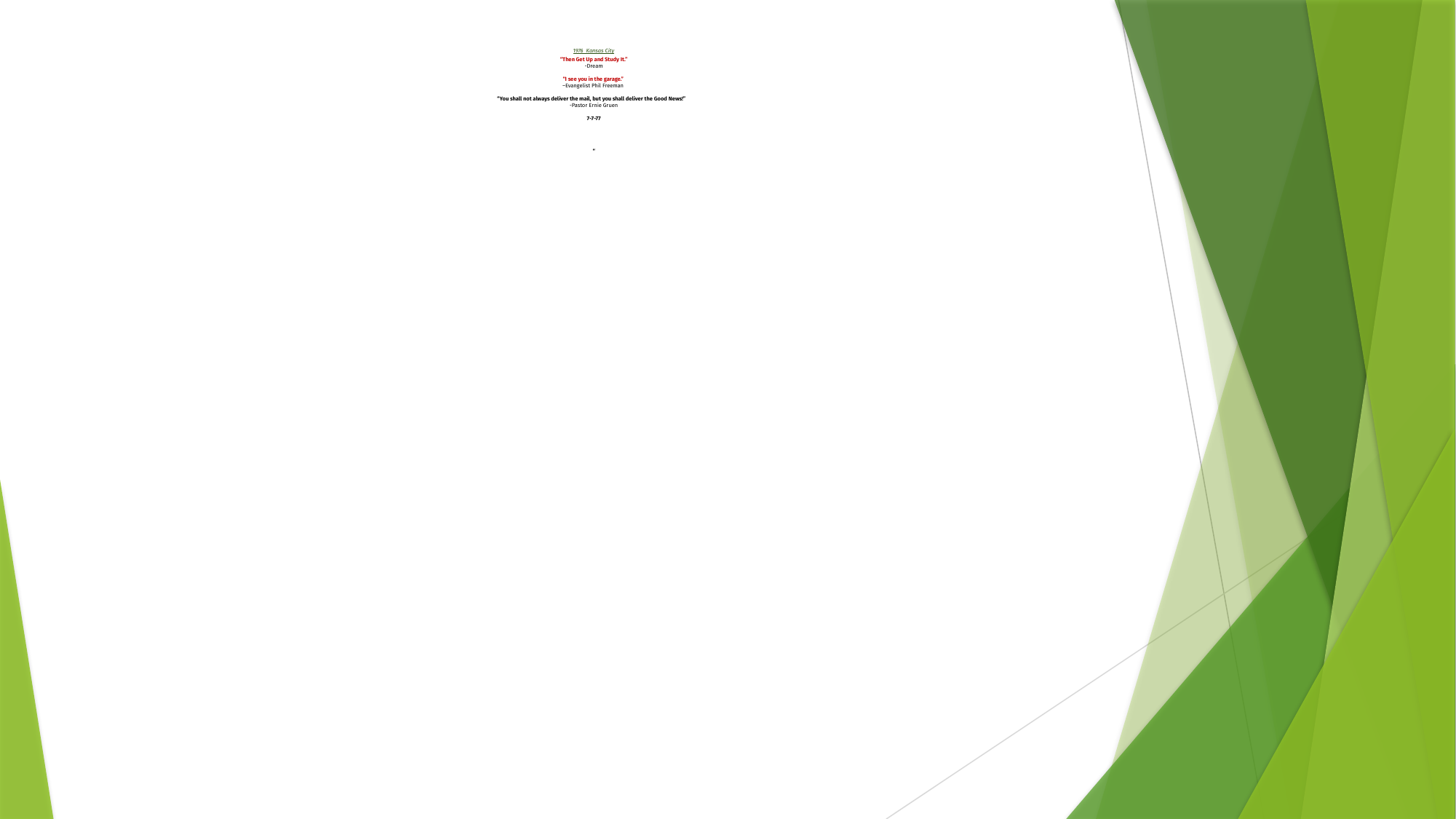

# 1976  Kansas City “Then Get Up and Study It.” -Dream “I see you in the garage.” –Evangelist Phil Freeman “You shall not always deliver the mail, but you shall deliver the Good News!” -Pastor Ernie Gruen 7-7-77 “